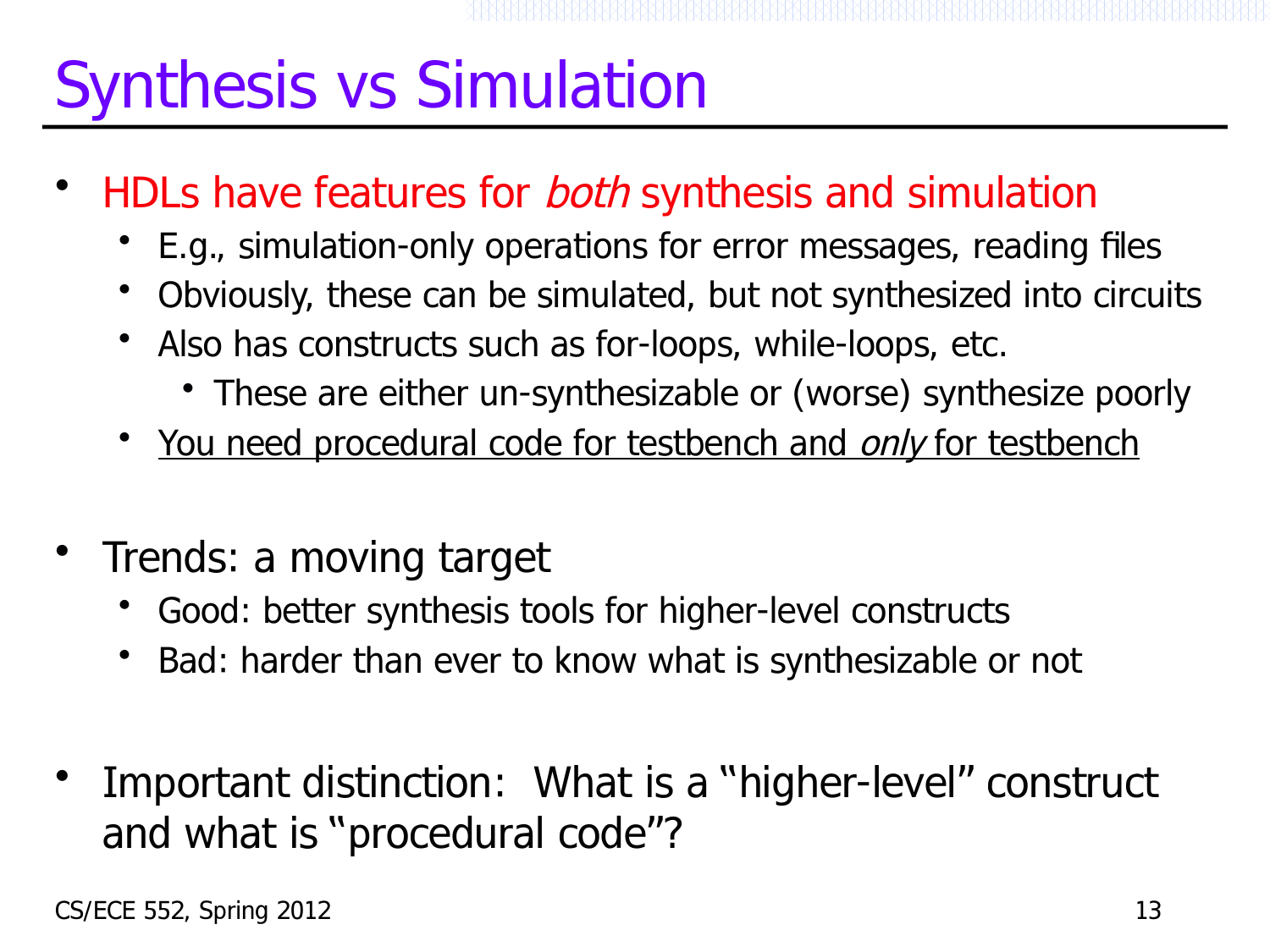

# Synthesis vs Simulation
HDLs have features for both synthesis and simulation
E.g., simulation-only operations for error messages, reading files
Obviously, these can be simulated, but not synthesized into circuits
Also has constructs such as for-loops, while-loops, etc.
These are either un-synthesizable or (worse) synthesize poorly
You need procedural code for testbench and only for testbench

Trends: a moving target
Good: better synthesis tools for higher-level constructs
Bad: harder than ever to know what is synthesizable or not

Important distinction:  What is a “higher-level” construct and what is “procedural code”?

CS/ECE 552, Spring 2012
13